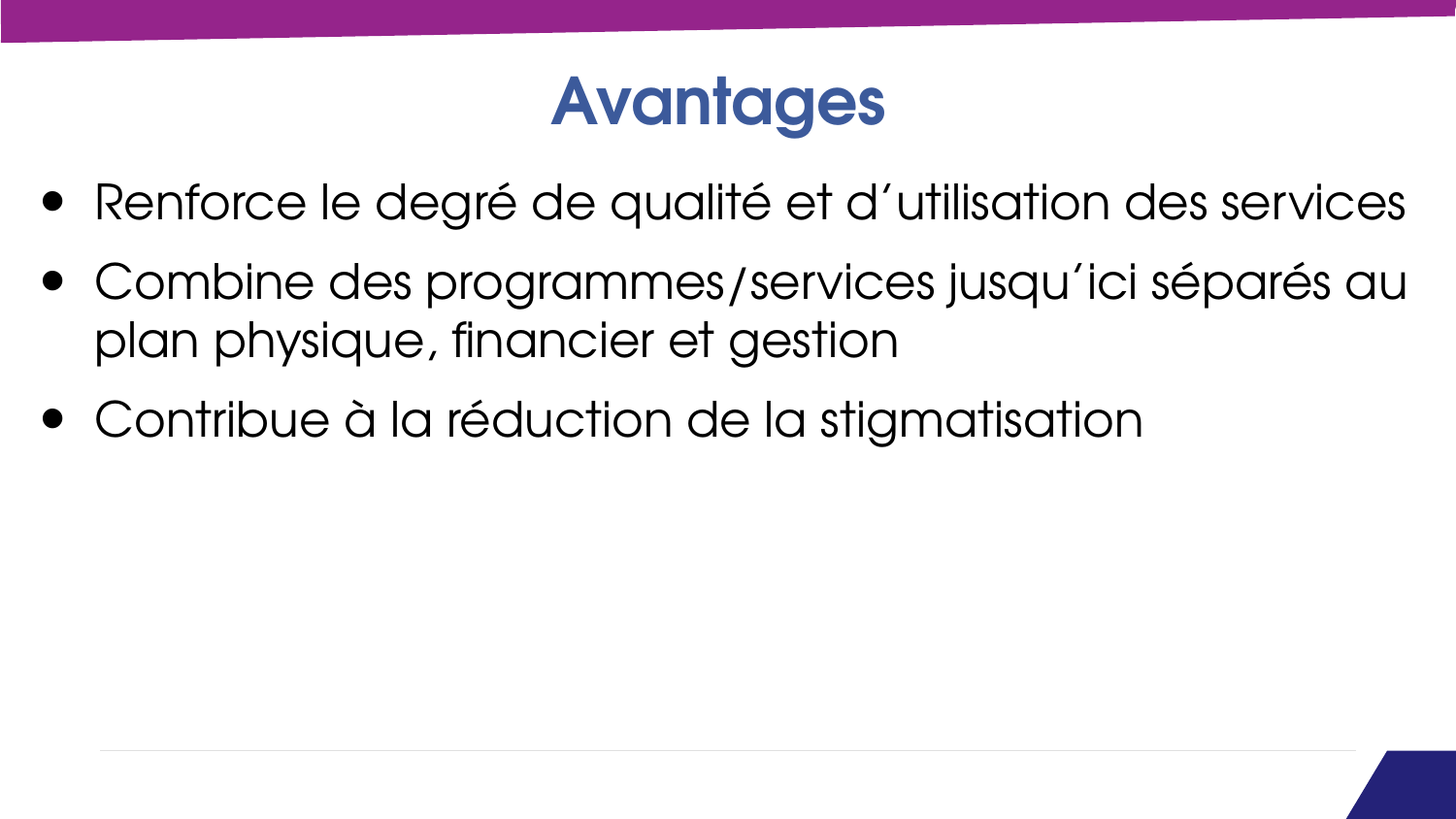

# Avantages
Renforce le degré de qualité et d’utilisation des services
Combine des programmes/services jusqu’ici séparés au plan physique, financier et gestion
Contribue à la réduction de la stigmatisation